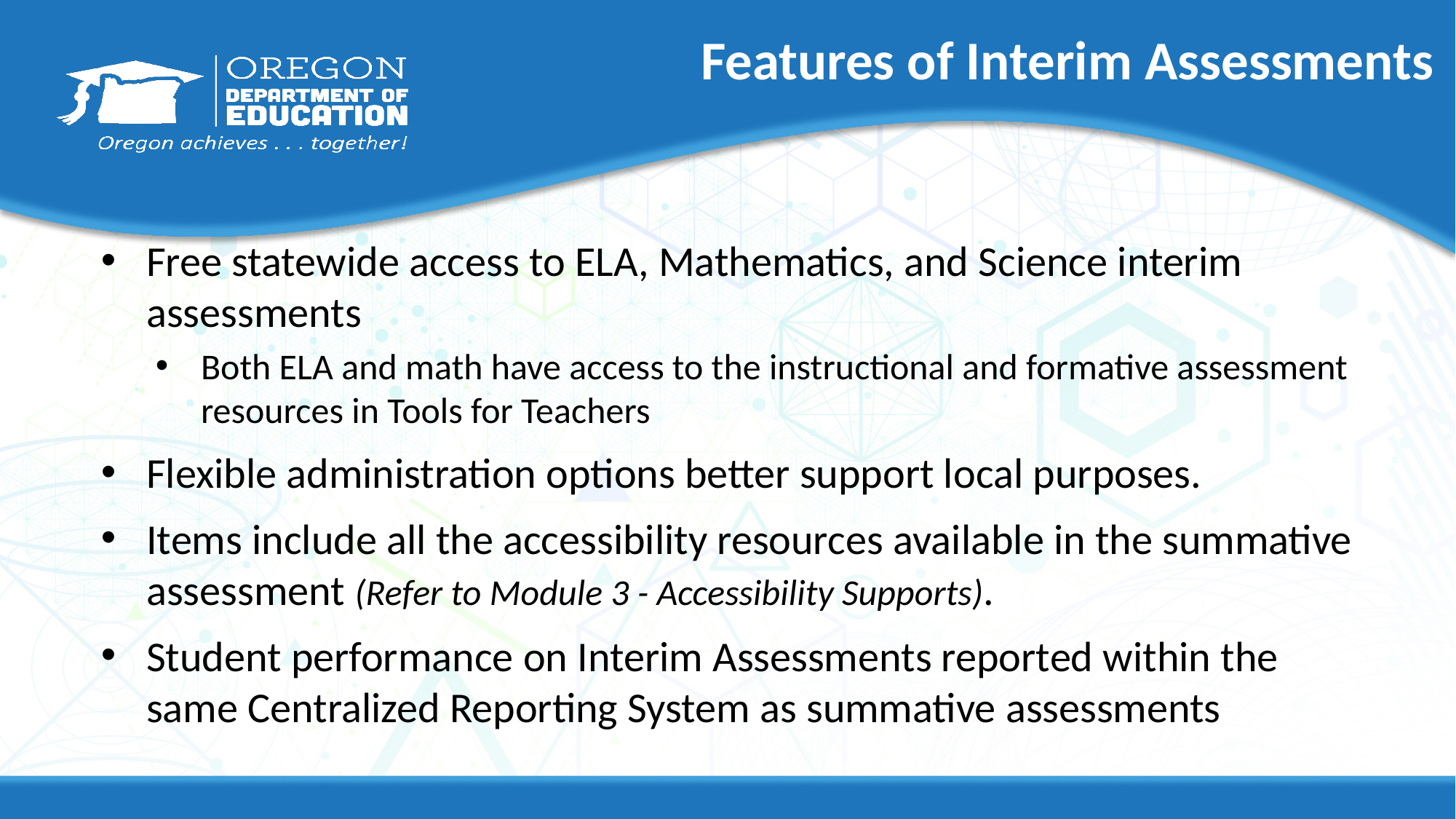

# Features of Interim Assessments
Free statewide access to ELA, Mathematics, and Science interim assessments
Both ELA and math have access to the instructional and formative assessment resources in Tools for Teachers
Flexible administration options better support local purposes.
Items include all the accessibility resources available in the summative assessment (Refer to Module 3 - Accessibility Supports).
Student performance on Interim Assessments reported within the same Centralized Reporting System as summative assessments